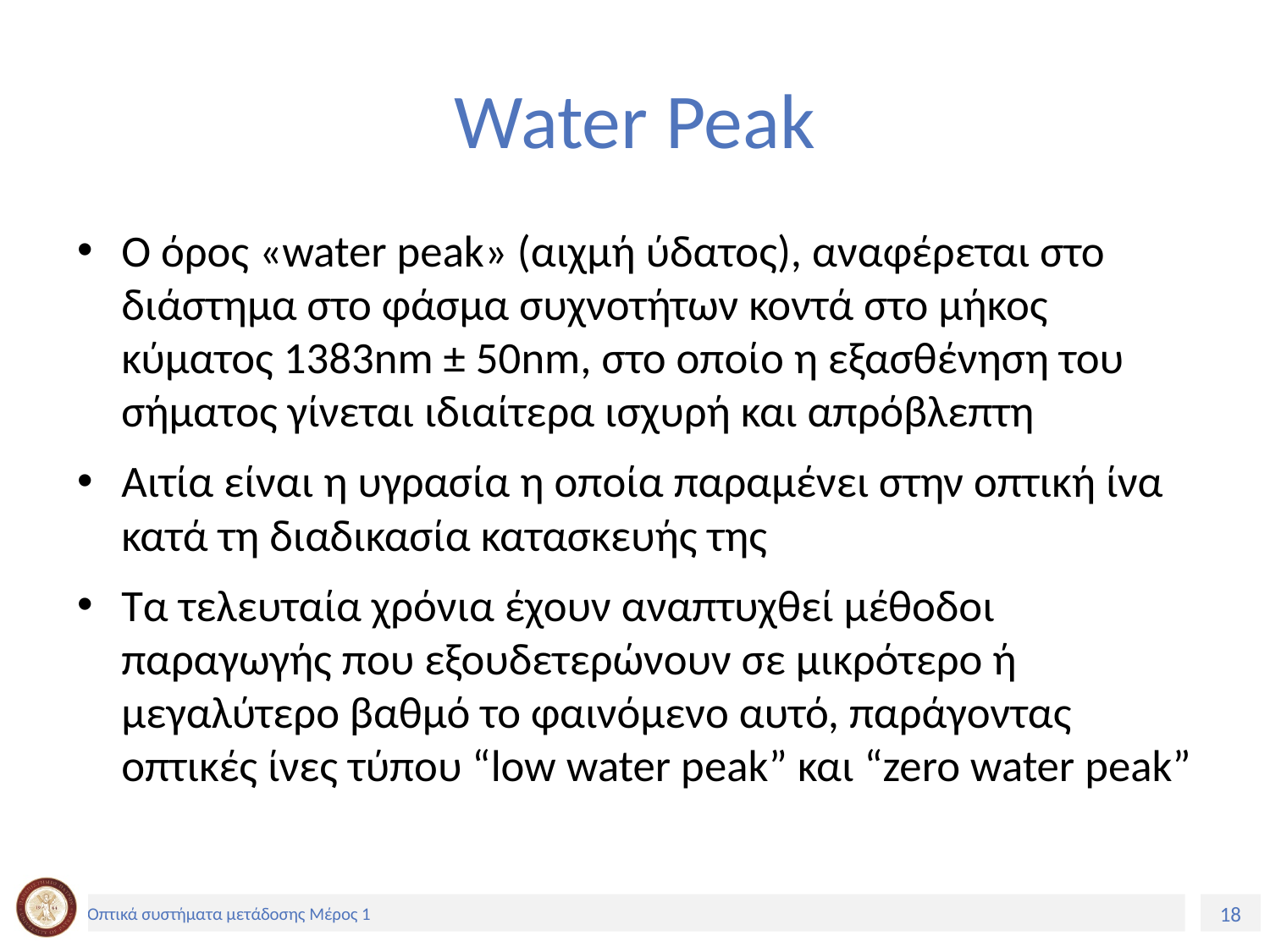

# Water Peak
Ο όρος «water peak» (αιχμή ύδατος), αναφέρεται στο διάστημα στο φάσμα συχνοτήτων κοντά στο μήκος κύματος 1383nm ± 50nm, στο οποίο η εξασθένηση του σήματος γίνεται ιδιαίτερα ισχυρή και απρόβλεπτη
Αιτία είναι η υγρασία η οποία παραμένει στην οπτική ίνα κατά τη διαδικασία κατασκευής της
Τα τελευταία χρόνια έχουν αναπτυχθεί μέθοδοι παραγωγής που εξουδετερώνουν σε μικρότερο ή μεγαλύτερο βαθμό το φαινόμενο αυτό, παράγοντας οπτικές ίνες τύπου “low water peak” και “zero water peak”